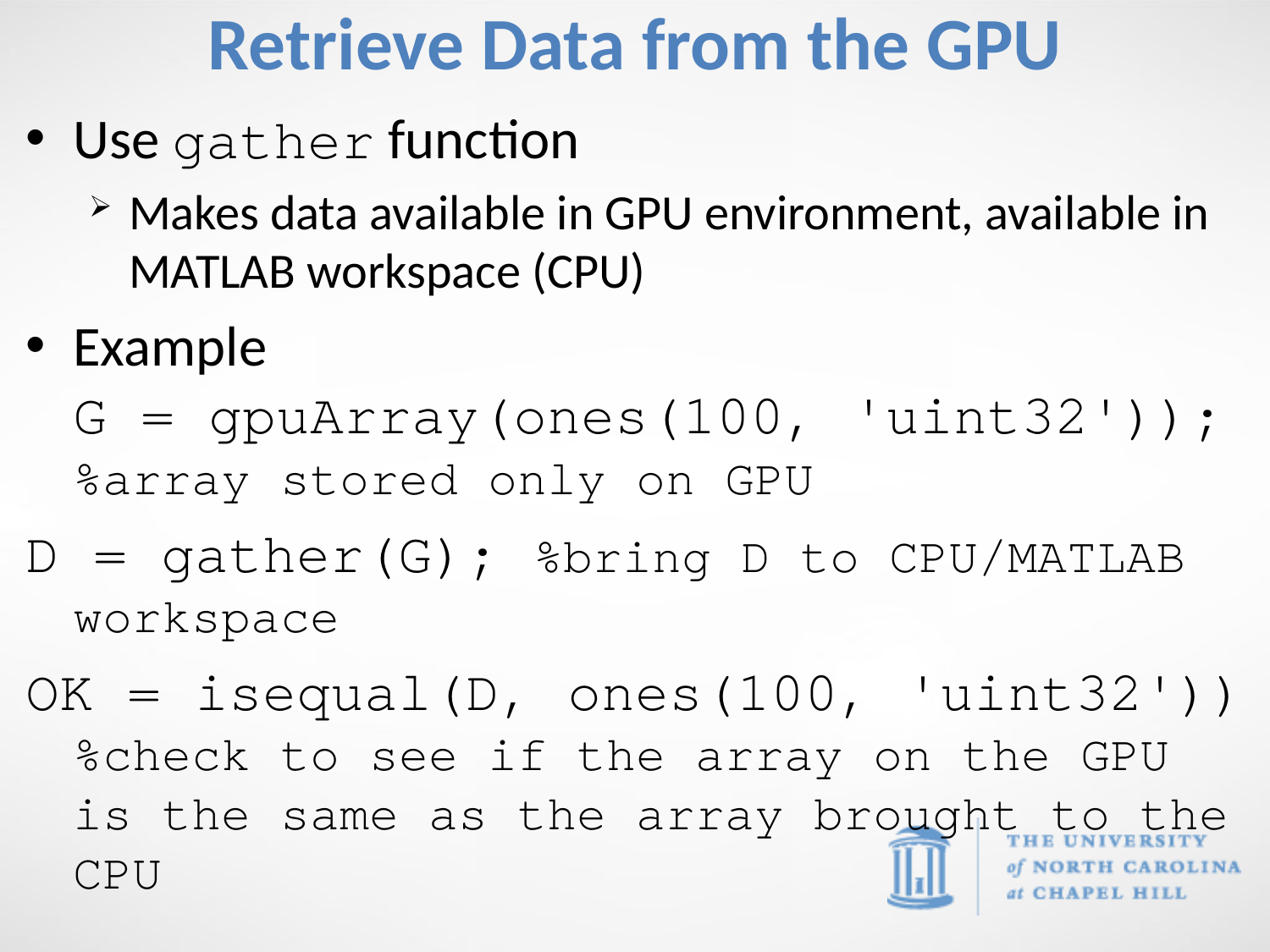

# Retrieve Data from the GPU
Use gather function
Makes data available in GPU environment, available in MATLAB workspace (CPU)
Example
G = gpuArray(ones(100, 'uint32')); %array stored only on GPU
D = gather(G); %bring D to CPU/MATLAB workspace
OK = isequal(D, ones(100, 'uint32')) %check to see if the array on the GPU is the same as the array brought to the CPU